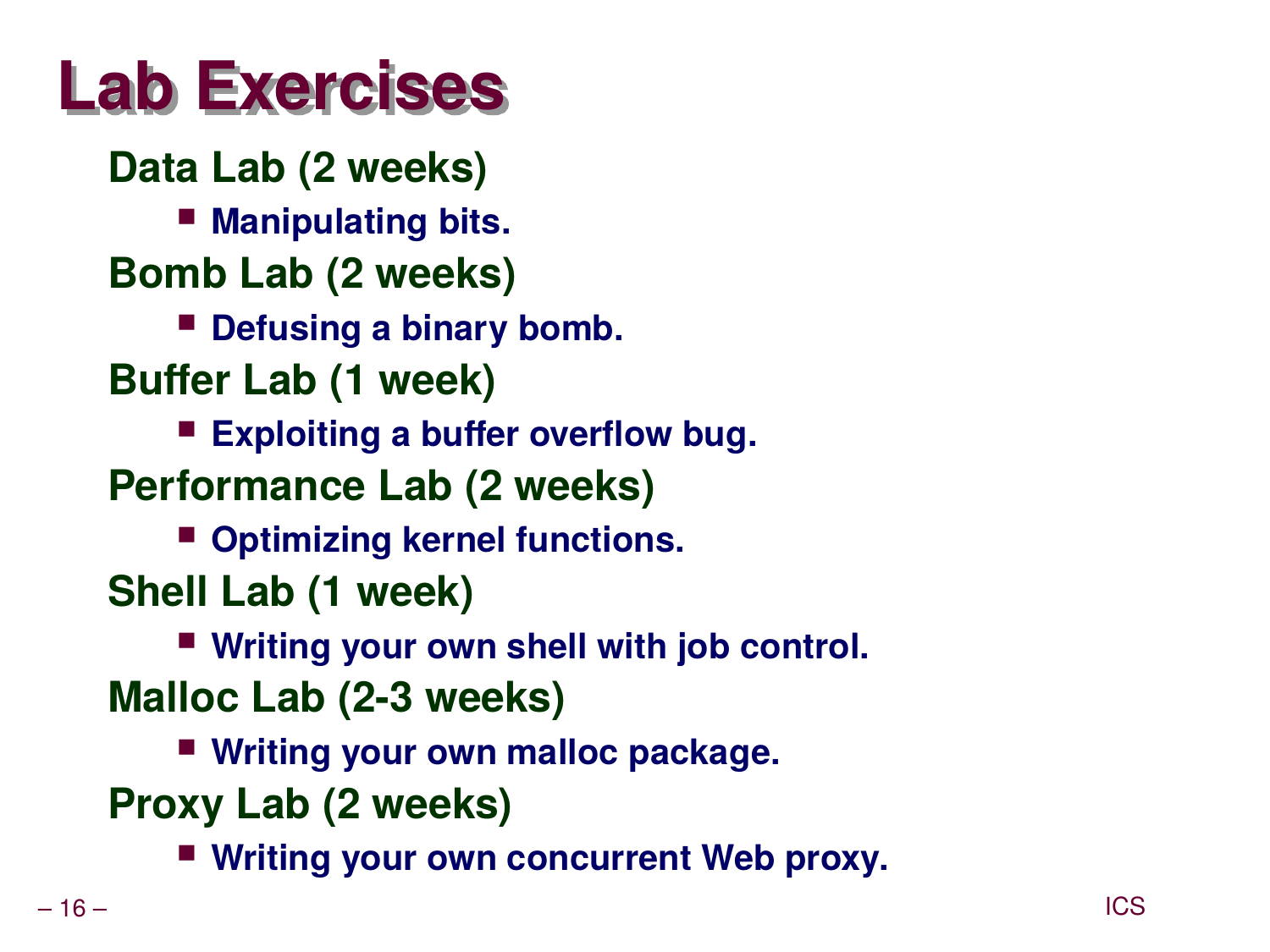

# Lab Exercises
Data Lab (2 weeks)
Manipulating bits.
Bomb Lab (2 weeks)
Defusing a binary bomb.
Buffer Lab (1 week)
Exploiting a buffer overflow bug.
Performance Lab (2 weeks)
Optimizing kernel functions.
Shell Lab (1 week)
Writing your own shell with job control.
Malloc Lab (2-3 weeks)
Writing your own malloc package.
Proxy Lab (2 weeks)
Writing your own concurrent Web proxy.